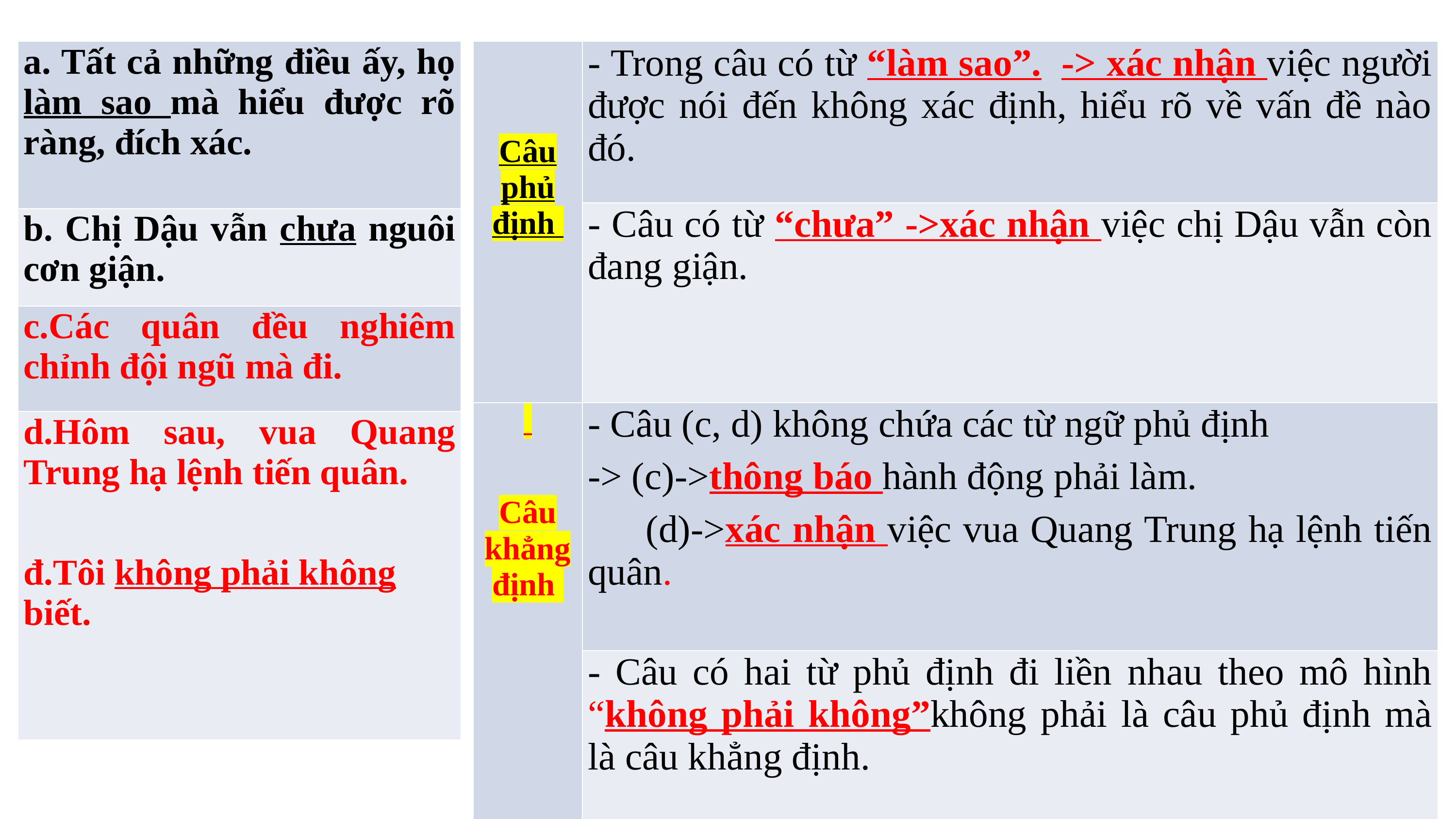

| a. Tất cả những điều ấy, họ làm sao mà hiểu được rõ ràng, đích xác. |
| --- |
| b. Chị Dậu vẫn chưa nguôi cơn giận. |
| c.Các quân đều nghiêm chỉnh đội ngũ mà đi. |
| d.Hôm sau, vua Quang Trung hạ lệnh tiến quân. đ.Tôi không phải không biết. |
| Câu phủ định | - Trong câu có từ “làm sao”.  -> xác nhận việc người được nói đến không xác định, hiểu rõ về vấn đề nào đó. |
| --- | --- |
|  | - Câu có từ “chưa” ->xác nhận việc chị Dậu vẫn còn đang giận. |
| Câu khẳng định | - Câu (c, d) không chứa các từ ngữ phủ định -> (c)->thông báo hành động phải làm. (d)->xác nhận việc vua Quang Trung hạ lệnh tiến quân. |
|  | - Câu có hai từ phủ định đi liền nhau theo mô hình “không phải không”không phải là câu phủ định mà là câu khẳng định. |